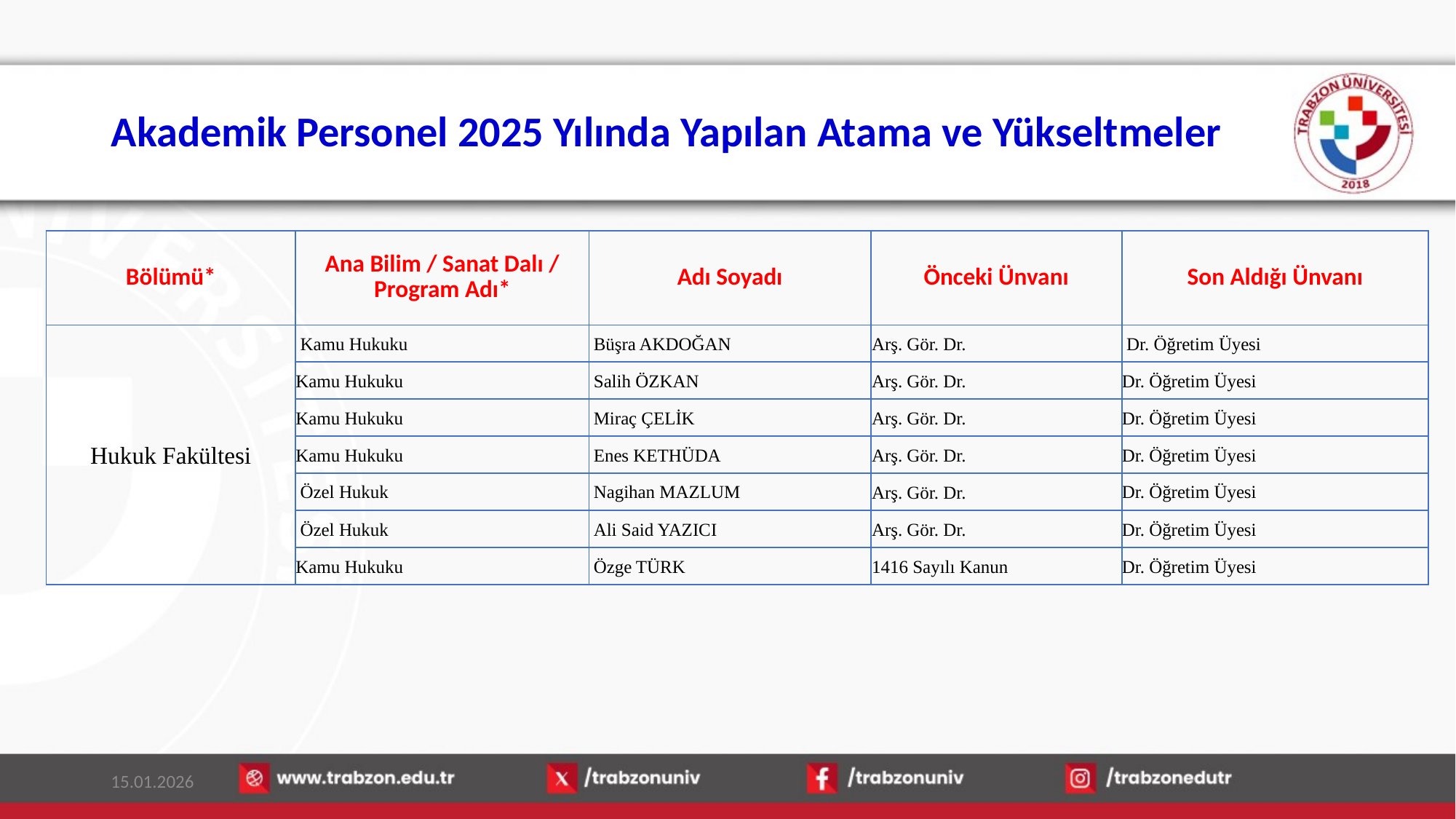

# Akademik Personel 2025 Yılında Yapılan Atama ve Yükseltmeler
| Bölümü\* | Ana Bilim / Sanat Dalı / Program Adı\* | Adı Soyadı | Önceki Ünvanı | Son Aldığı Ünvanı |
| --- | --- | --- | --- | --- |
| Hukuk Fakültesi | Kamu Hukuku | Büşra AKDOĞAN | Arş. Gör. Dr. | Dr. Öğretim Üyesi |
|  | Kamu Hukuku | Salih ÖZKAN | Arş. Gör. Dr. | Dr. Öğretim Üyesi |
|  | Kamu Hukuku | Miraç ÇELİK | Arş. Gör. Dr. | Dr. Öğretim Üyesi |
|  | Kamu Hukuku | Enes KETHÜDA | Arş. Gör. Dr. | Dr. Öğretim Üyesi |
|  | Özel Hukuk | Nagihan MAZLUM | Arş. Gör. Dr. | Dr. Öğretim Üyesi |
|  | Özel Hukuk | Ali Said YAZICI | Arş. Gör. Dr. | Dr. Öğretim Üyesi |
|  | Kamu Hukuku | Özge TÜRK | 1416 Sayılı Kanun | Dr. Öğretim Üyesi |
15.01.2026
12